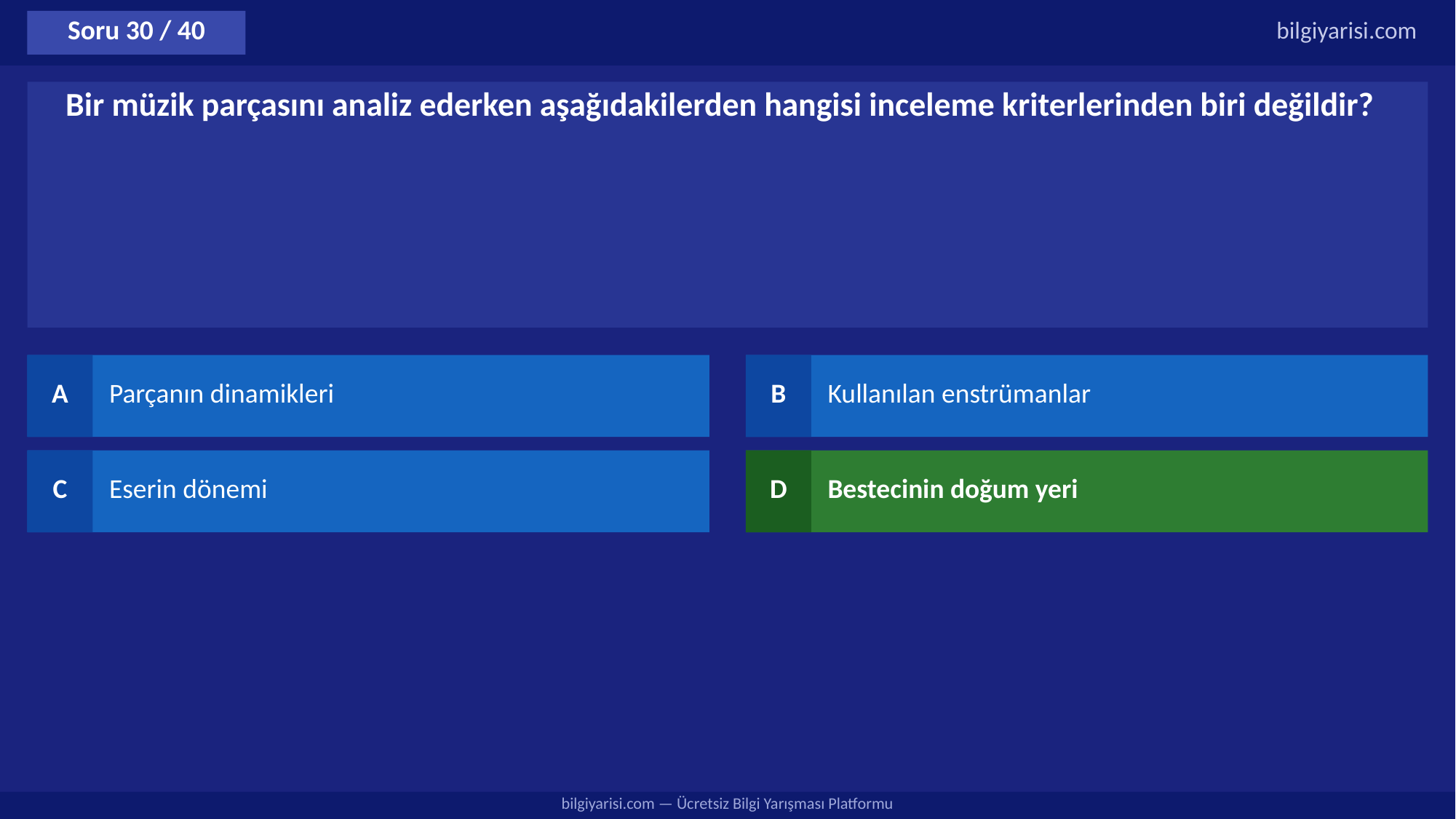

Soru 30 / 40
bilgiyarisi.com

Bir müzik parçasını analiz ederken aşağıdakilerden hangisi inceleme kriterlerinden biri değildir?

A
Parçanın dinamikleri

B
Kullanılan enstrümanlar

C
Eserin dönemi

D
Bestecinin doğum yeri
bilgiyarisi.com — Ücretsiz Bilgi Yarışması Platformu